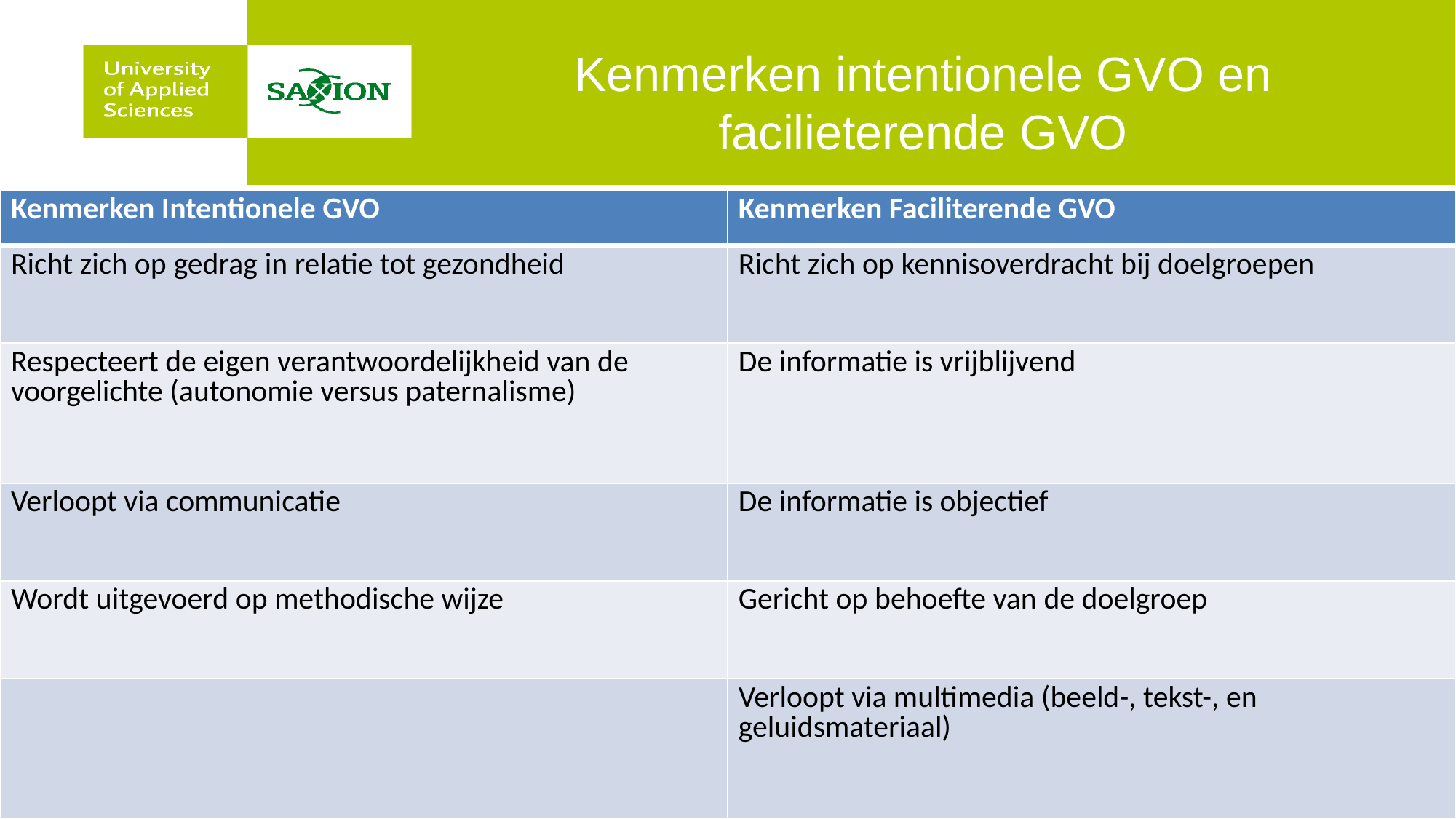

# Kenmerken intentionele GVO en facilieterende GVO
| Kenmerken Intentionele GVO | Kenmerken Faciliterende GVO |
| --- | --- |
| Richt zich op gedrag in relatie tot gezondheid | Richt zich op kennisoverdracht bij doelgroepen |
| Respecteert de eigen verantwoordelijkheid van de voorgelichte (autonomie versus paternalisme) | De informatie is vrijblijvend |
| Verloopt via communicatie | De informatie is objectief |
| Wordt uitgevoerd op methodische wijze | Gericht op behoefte van de doelgroep |
|  | Verloopt via multimedia (beeld-, tekst-, en geluidsmateriaal) |